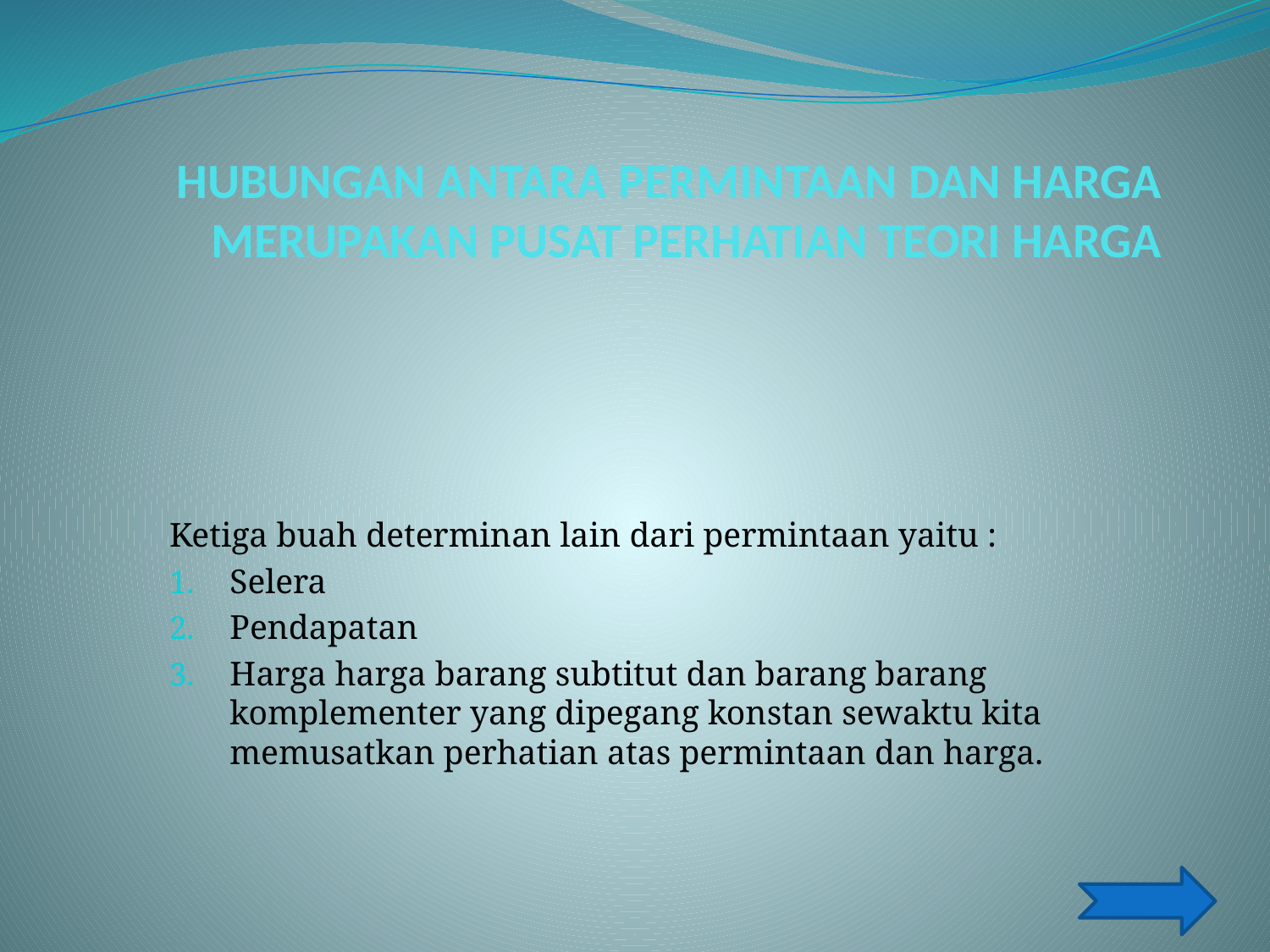

# HUBUNGAN ANTARA PERMINTAAN DAN HARGA MERUPAKAN PUSAT PERHATIAN TEORI HARGA
Ketiga buah determinan lain dari permintaan yaitu :
Selera
Pendapatan
Harga harga barang subtitut dan barang barang komplementer yang dipegang konstan sewaktu kita memusatkan perhatian atas permintaan dan harga.